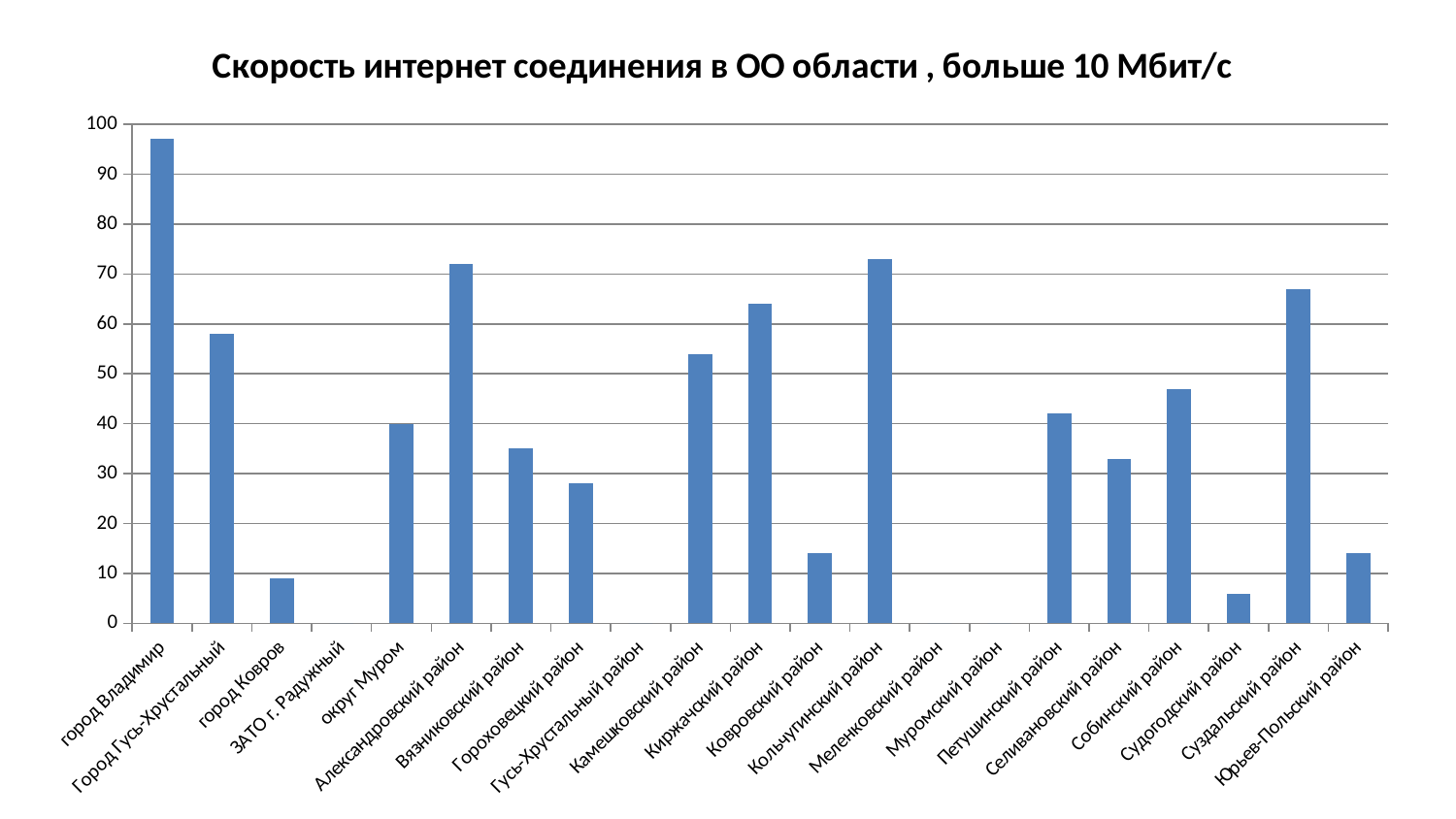

### Chart: Скорость интернет соединения в ОО области , больше 10 Мбит/с

| Category | Скорость интернет соединения больше 10 Мбит/с |
|---|---|
| город Владимир | 97.0 |
| Город Гусь-Хрустальный | 58.0 |
| город Ковров | 9.0 |
| ЗАТО г. Радужный | 0.0 |
| округ Муром | 40.0 |
| Александровский район | 72.0 |
| Вязниковский район | 35.0 |
| Гороховецкий район | 28.0 |
| Гусь-Хрустальный район | 0.0 |
| Камешковский район | 54.0 |
| Киржачский район | 64.0 |
| Ковровский район | 14.0 |
| Кольчугинский район | 73.0 |
| Меленковский район | 0.0 |
| Муромский район | 0.0 |
| Петушинский район | 42.0 |
| Селивановский район | 33.0 |
| Собинский район | 47.0 |
| Судогодский район | 6.0 |
| Суздальский район | 67.0 |
| Юрьев-Польский район | 14.0 |